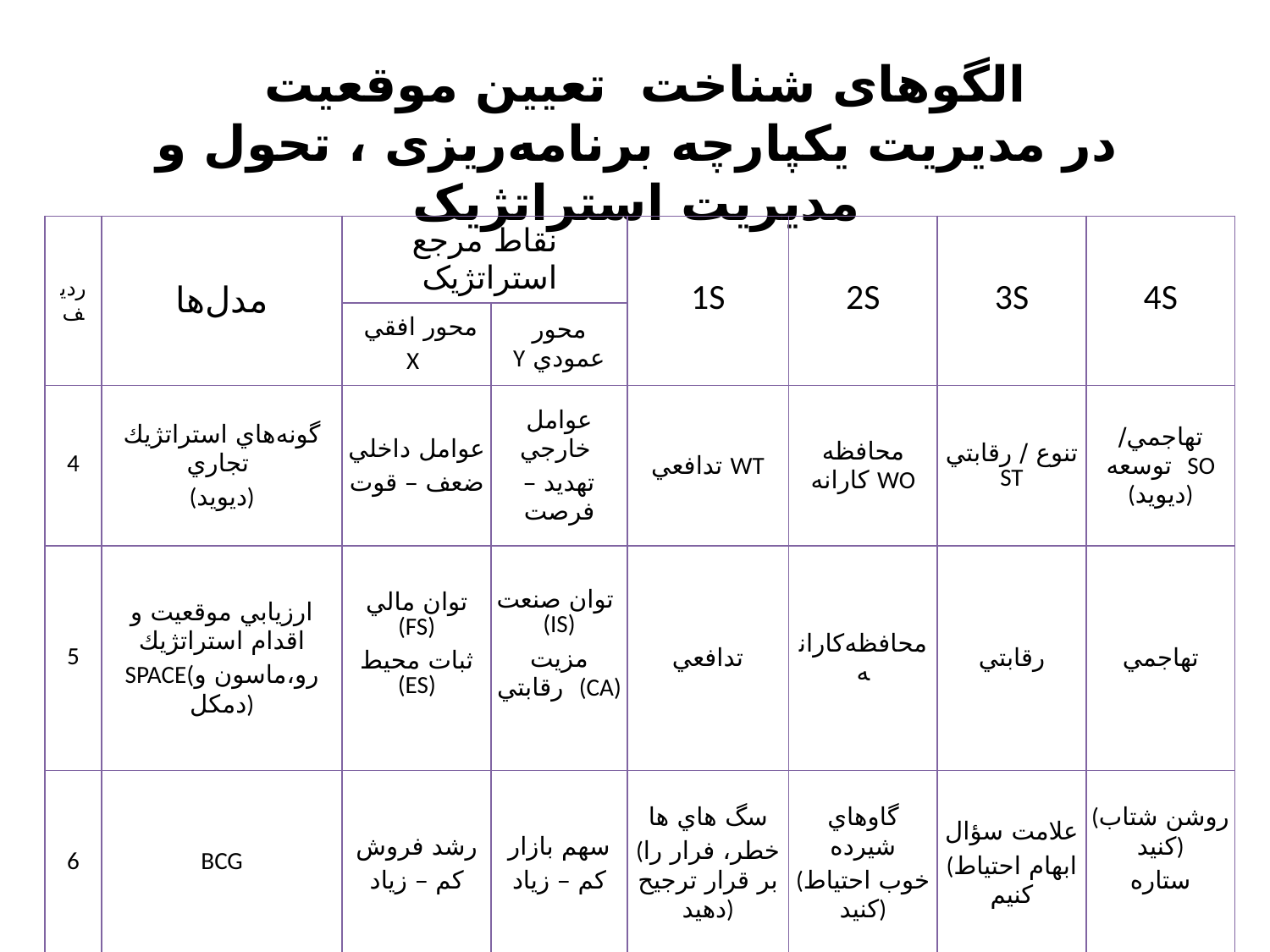

# الگوهای شناخت  تعیین موقعیت در مدیریت یکپارچه برنامه‌ریزی ، تحول و مدیریت استراتژیک
| رديف | مدل‌ها | نقاط مرجع استراتژیک |  | 1S | 2S | 3S | 4S |
| --- | --- | --- | --- | --- | --- | --- | --- |
|  |  | محور افقي X | محور عمودي Y |  |  |  |  |
| 4 | گونه‌هاي استراتژيك تجاري (ديويد) | عوامل داخلي ضعف – قوت | عوامل خارجي تهديد – فرصت | تدافعي WT | محافظه كارانه WO | تنوع / رقابتي ST | تهاجمي/ توسعه SO (ديويد) |
| 5 | ارزيابي موقعيت و اقدام استراتژيك SPACE(رو،ماسون و دمكل) | توان مالي (FS) ثبات محيط (ES) | توان صنعت (IS) مزيت رقابتي (CA) | تدافعي | محافظه‌كارانه | رقابتي | تهاجمي |
| 6 | BCG | رشد فروش كم – زياد | سهم بازار كم – زياد | سگ هاي ها (خطر، فرار را بر قرار ترجيح دهيد) | گاوهاي شيرده (خوب احتياط كنيد) | علامت سؤال (ابهام احتياط كنيم | (روشن شتاب كنيد) ستاره |